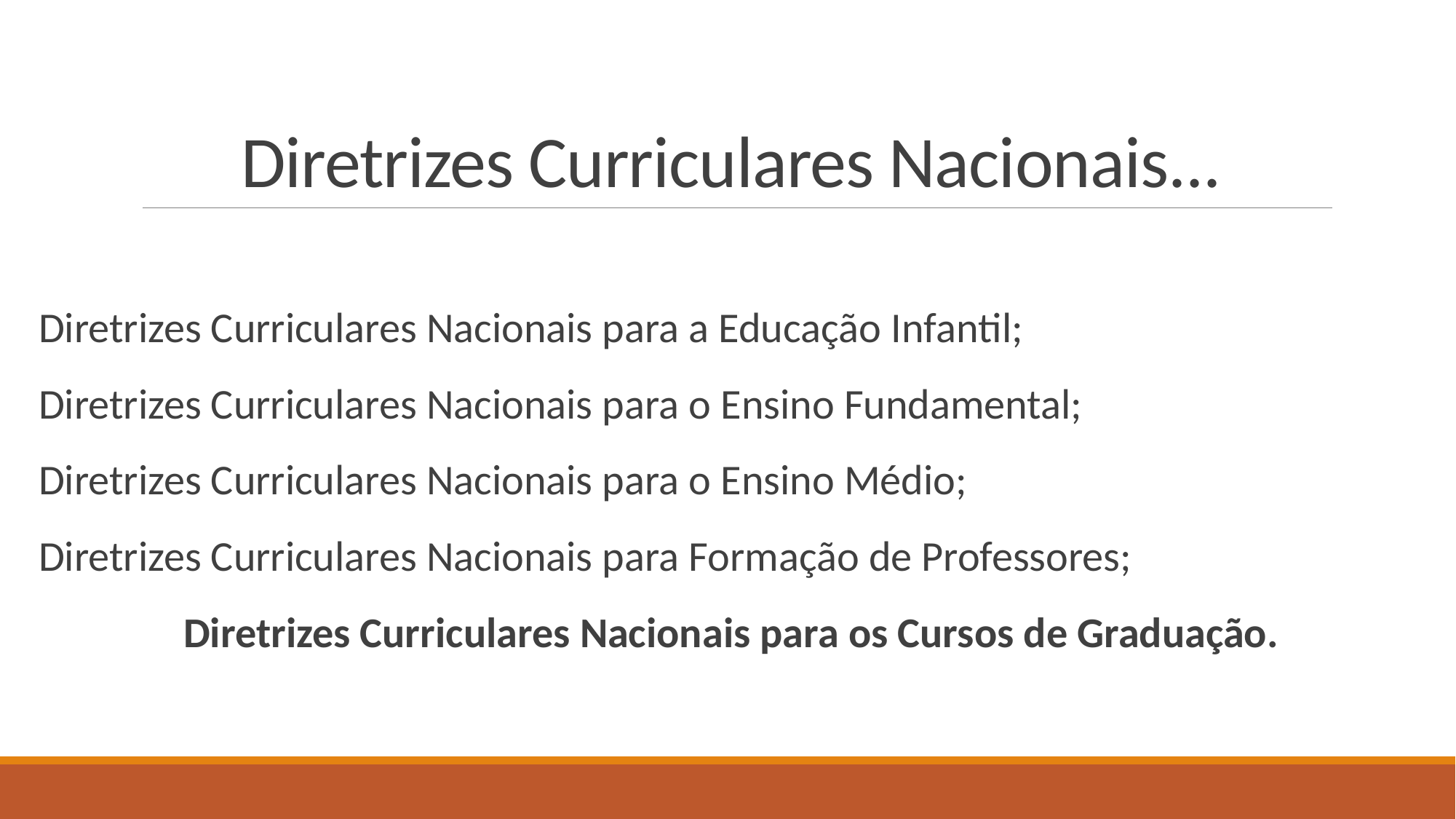

# Diretrizes Curriculares Nacionais...
Diretrizes Curriculares Nacionais para a Educação Infantil; 
Diretrizes Curriculares Nacionais para o Ensino Fundamental; 
Diretrizes Curriculares Nacionais para o Ensino Médio; 
Diretrizes Curriculares Nacionais para Formação de Professores;                                             Diretrizes Curriculares Nacionais para os Cursos de Graduação.